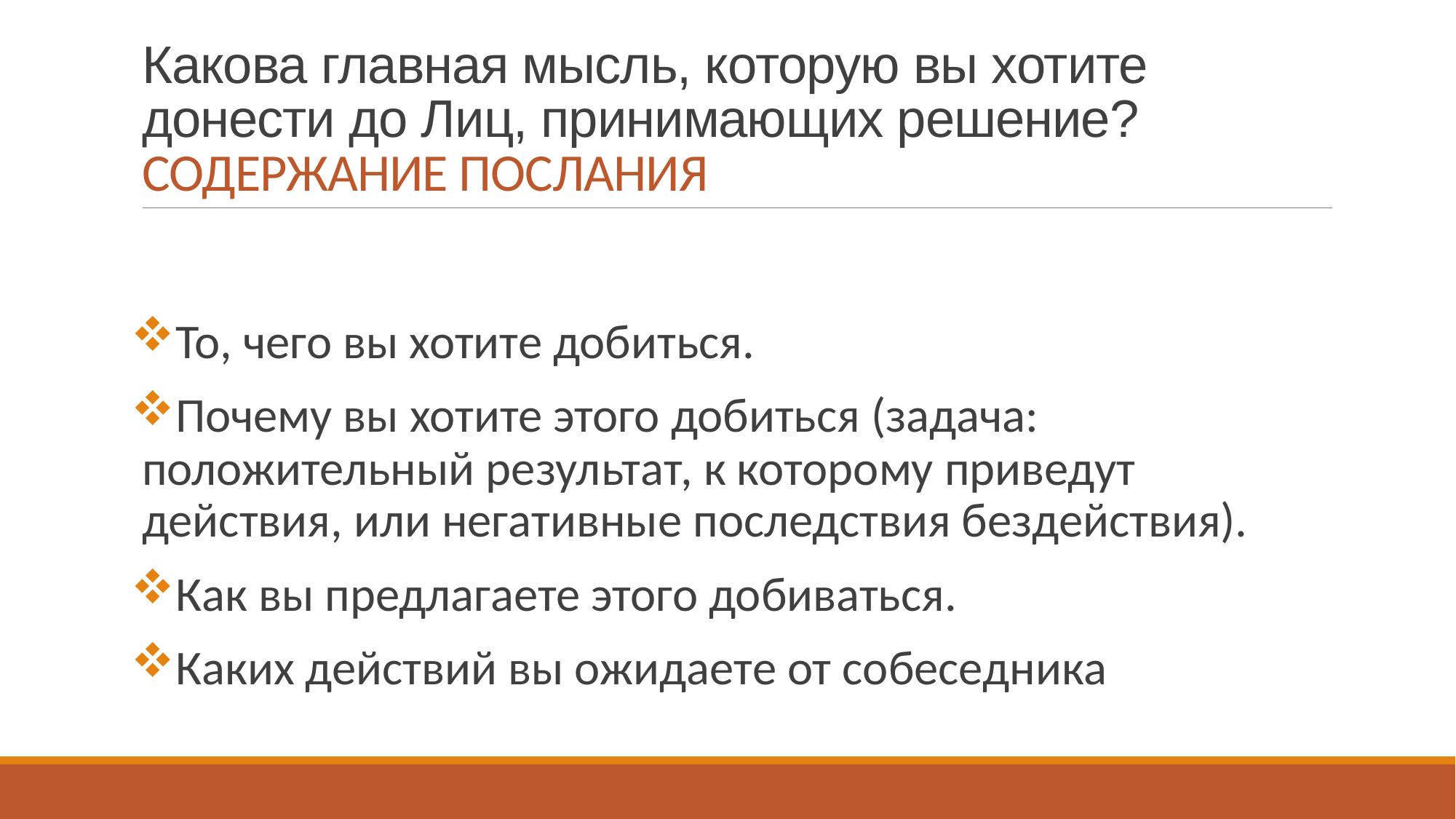

# Какова главная мысль, которую вы хотите донести до Лиц, принимающих решение? СОДЕРЖАНИЕ ПОСЛАНИЯ

То, чего вы хотите добиться.
Почему вы хотите этого добиться (задача:       положительный результат, к которому приведут действия, или негативные последствия бездействия).
Как вы предлагаете этого добиваться.
Каких действий вы ожидаете от собеседника